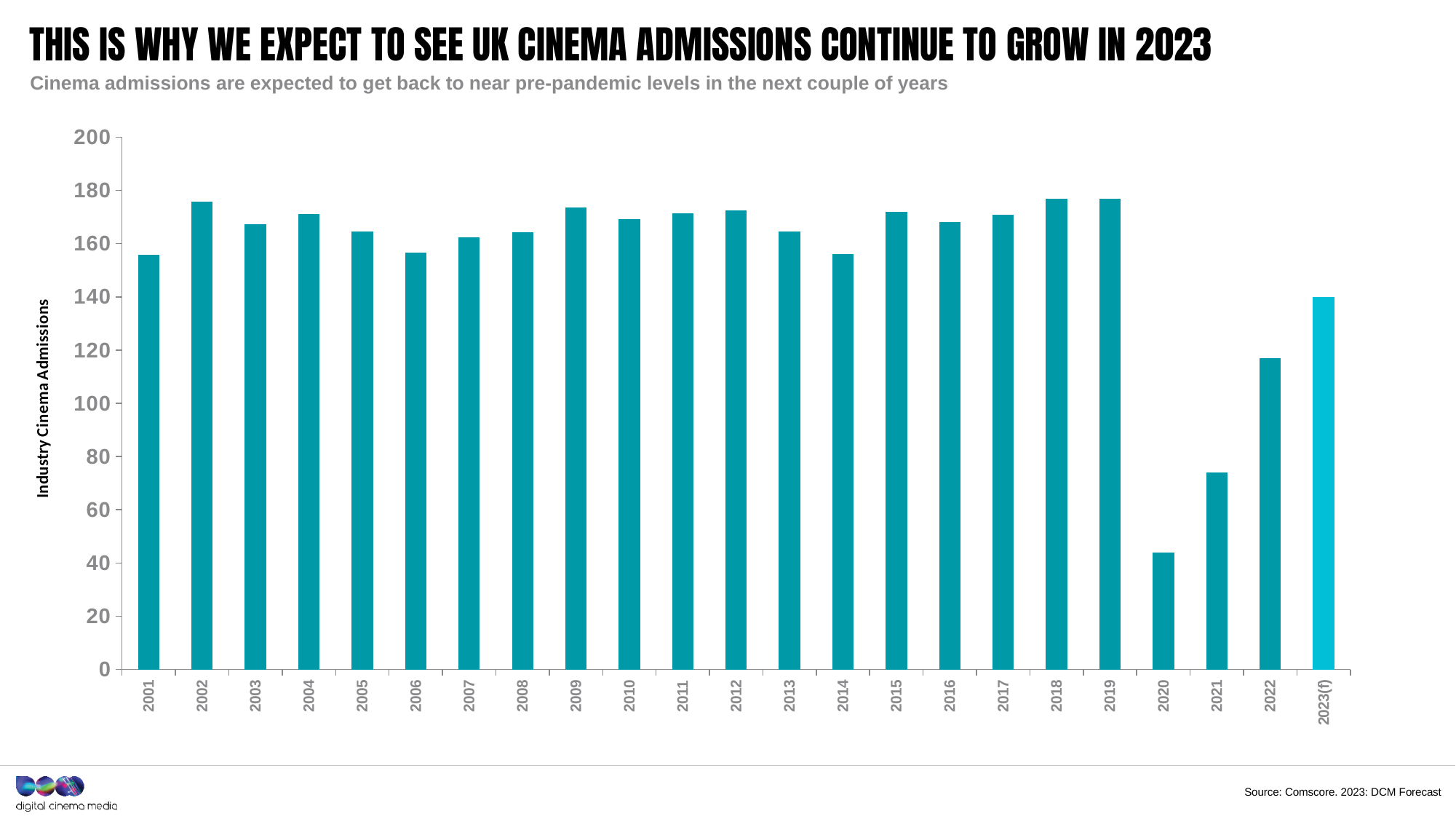

# THIS IS WHY WE EXPECT TO SEE UK CINEMA ADMISSIONS CONTINUE TO GROW in 2023
Cinema admissions are expected to get back to near pre-pandemic levels in the next couple of years

### Chart

| Category | admissions |
|---|---|
| 2001 | 155.910781 |
| 2002 | 175.902533 |
| 2003 | 167.2558609 |
| 2004 | 171.2520666 |
| 2005 | 164.691778 |
| 2006 | 156.560402 |
| 2007 | 162.427016 |
| 2008 | 164.222082 |
| 2009 | 173.5 |
| 2010 | 169.2 |
| 2011 | 171.5 |
| 2012 | 172.5 |
| 2013 | 164.5 |
| 2014 | 156.0 |
| 2015 | 172.0 |
| 2016 | 168.0 |
| 2017 | 171.0 |
| 2018 | 177.0 |
| 2019 | 177.0 |
| 2020 | 44.0 |
| 2021 | 74.0 |
| 2022 | 117.0 |
| 2023(f) | 140.0 |
Source: Comscore. 2023: DCM Forecast